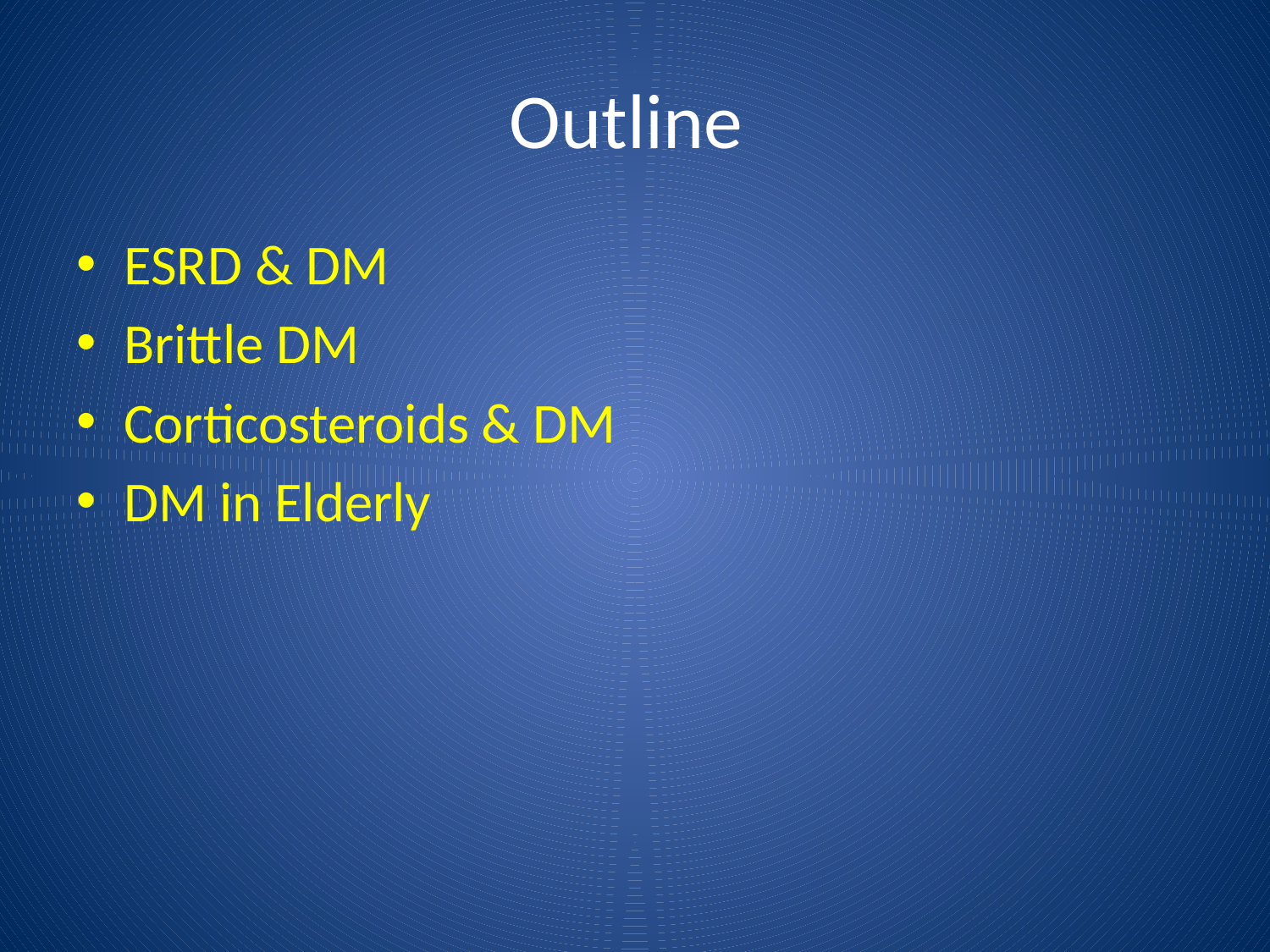

# Outline
ESRD & DM
Brittle DM
Corticosteroids & DM
DM in Elderly